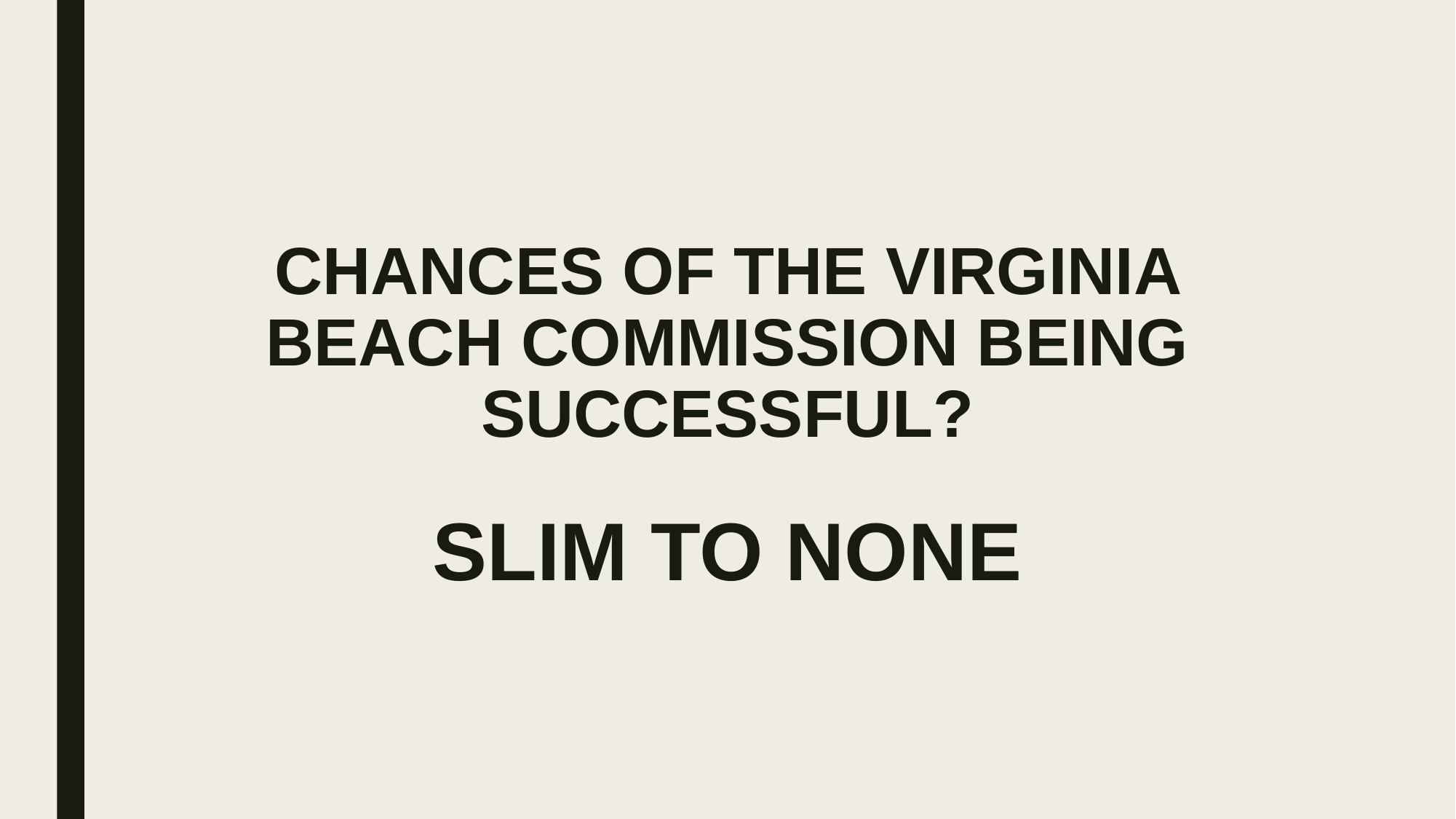

# CHANCES OF THE VIRGINIA BEACH COMMISSION BEING SUCCESSFUL?

SLIM TO NONE